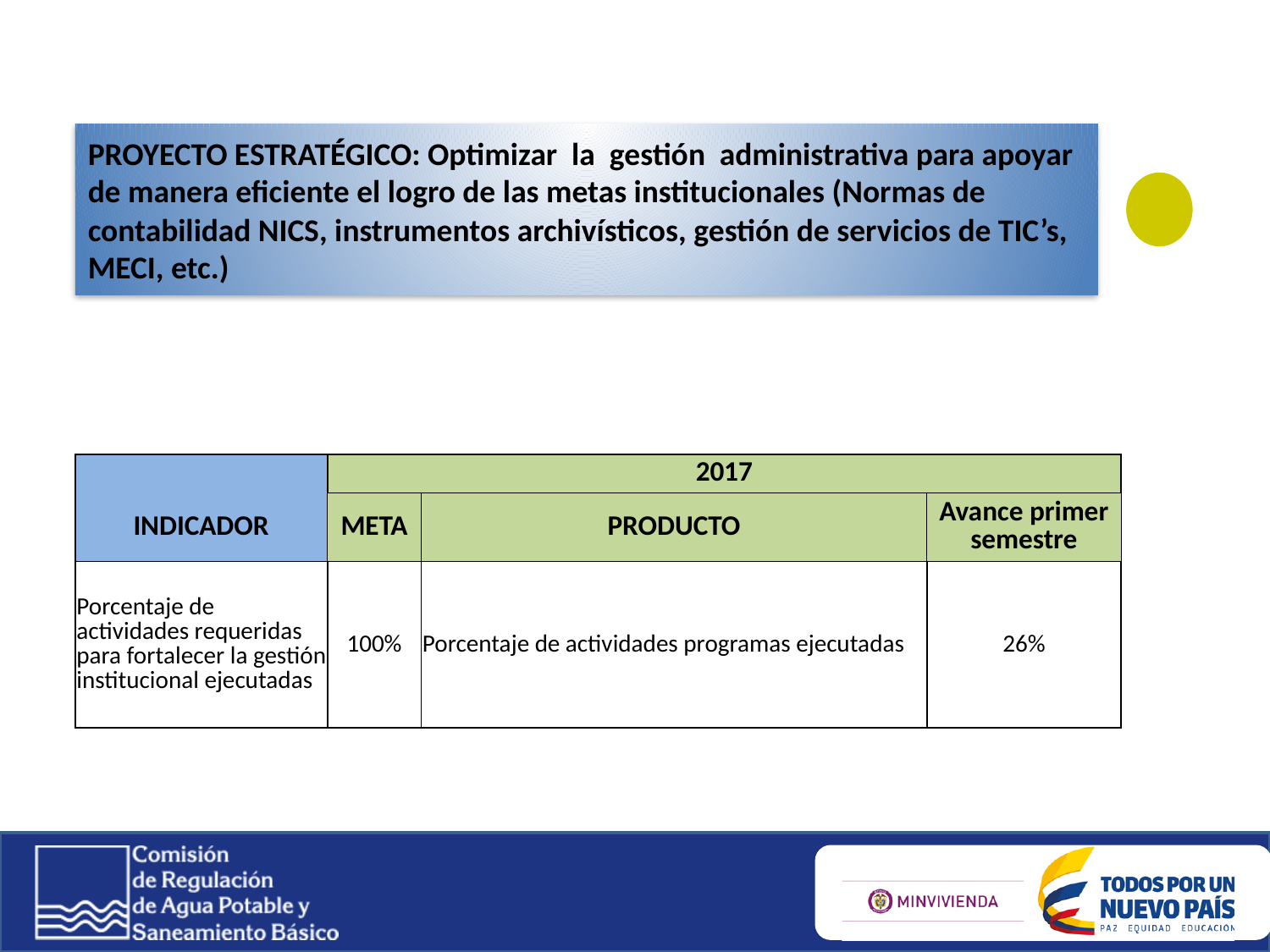

# PROYECTO ESTRATÉGICO: Optimizar  la  gestión  administrativa para apoyar de manera eficiente el logro de las metas institucionales (Normas de contabilidad NICS, instrumentos archivísticos, gestión de servicios de TIC’s, MECI, etc.)

|  | 2017 |  |  |
| --- | --- | --- | --- |
| INDICADOR | META | PRODUCTO | Avance primer semestre |
| Porcentaje de actividades requeridas para fortalecer la gestión institucional ejecutadas | 100% | Porcentaje de actividades programas ejecutadas | 26% |